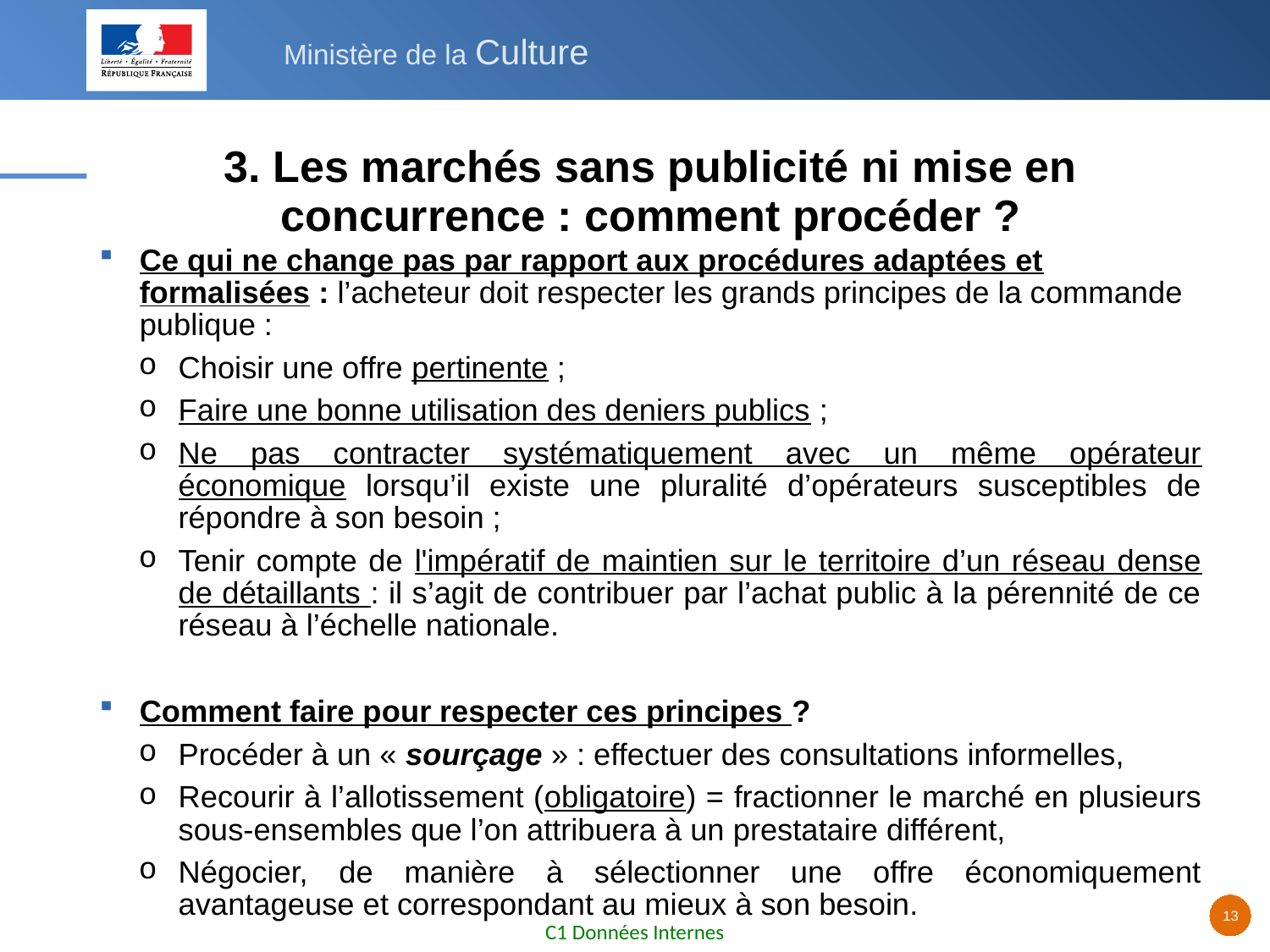

# 3. Les marchés sans publicité ni mise en concurrence : comment procéder ?
Ce qui ne change pas par rapport aux procédures adaptées et formalisées : l’acheteur doit respecter les grands principes de la commande publique :
Choisir une offre pertinente ;
Faire une bonne utilisation des deniers publics ;
Ne pas contracter systématiquement avec un même opérateur économique lorsqu’il existe une pluralité d’opérateurs susceptibles de répondre à son besoin ;
Tenir compte de l'impératif de maintien sur le territoire d’un réseau dense de détaillants : il s’agit de contribuer par l’achat public à la pérennité de ce réseau à l’échelle nationale.

Comment faire pour respecter ces principes ?
Procéder à un « sourçage » : effectuer des consultations informelles,
Recourir à l’allotissement (obligatoire) = fractionner le marché en plusieurs sous-ensembles que l’on attribuera à un prestataire différent,
Négocier, de manière à sélectionner une offre économiquement avantageuse et correspondant au mieux à son besoin.